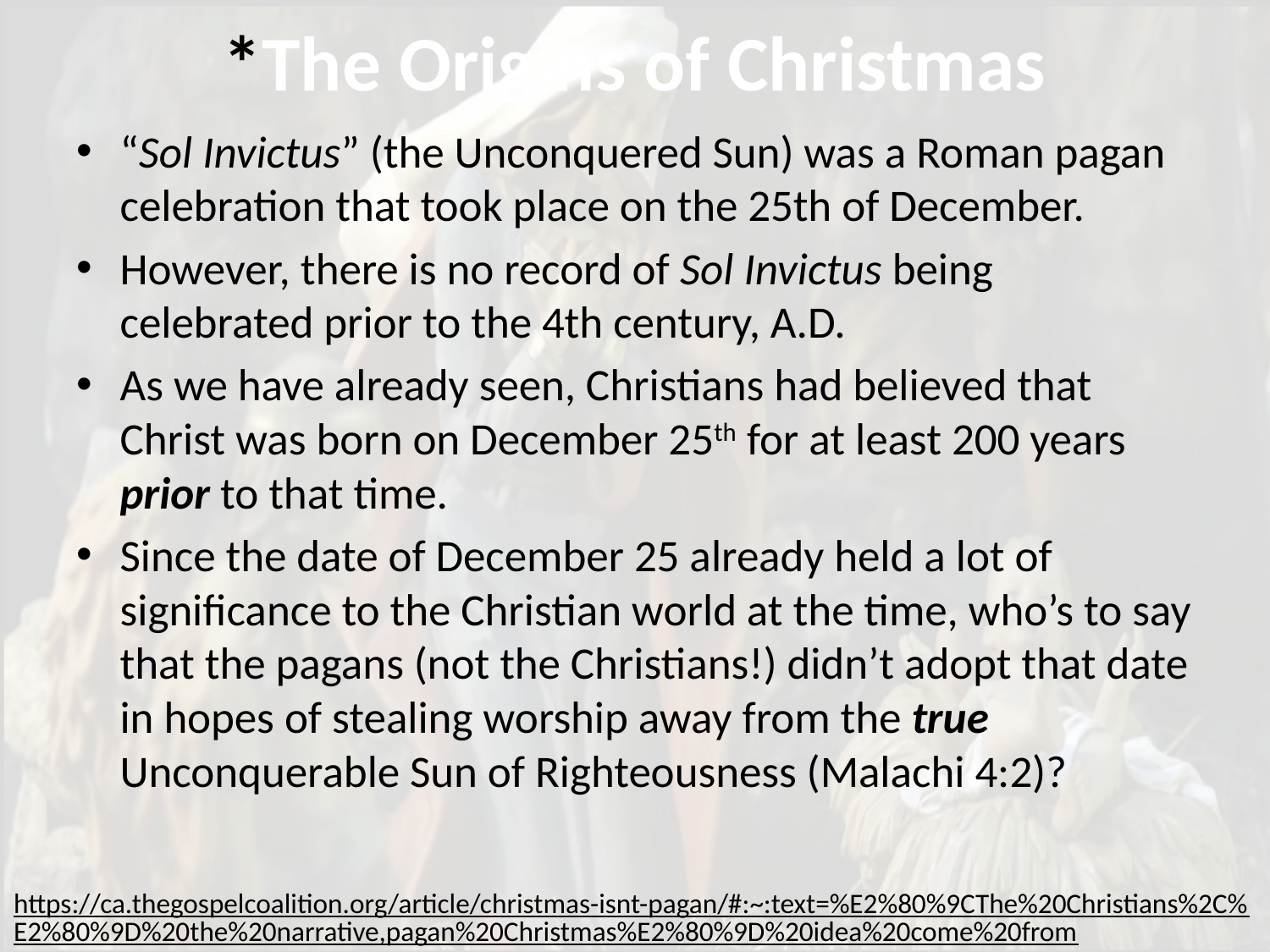

# *The Origins of Christmas
“Sol Invictus” (the Unconquered Sun) was a Roman pagan celebration that took place on the 25th of December.
However, there is no record of Sol Invictus being celebrated prior to the 4th century, A.D.
As we have already seen, Christians had believed that Christ was born on December 25th for at least 200 years prior to that time.
Since the date of December 25 already held a lot of significance to the Christian world at the time, who’s to say that the pagans (not the Christians!) didn’t adopt that date in hopes of stealing worship away from the true Unconquerable Sun of Righteousness (Malachi 4:2)?

https://ca.thegospelcoalition.org/article/christmas-isnt-pagan/#:~:text=%E2%80%9CThe%20Christians%2C%E2%80%9D%20the%20narrative,pagan%20Christmas%E2%80%9D%20idea%20come%20from?